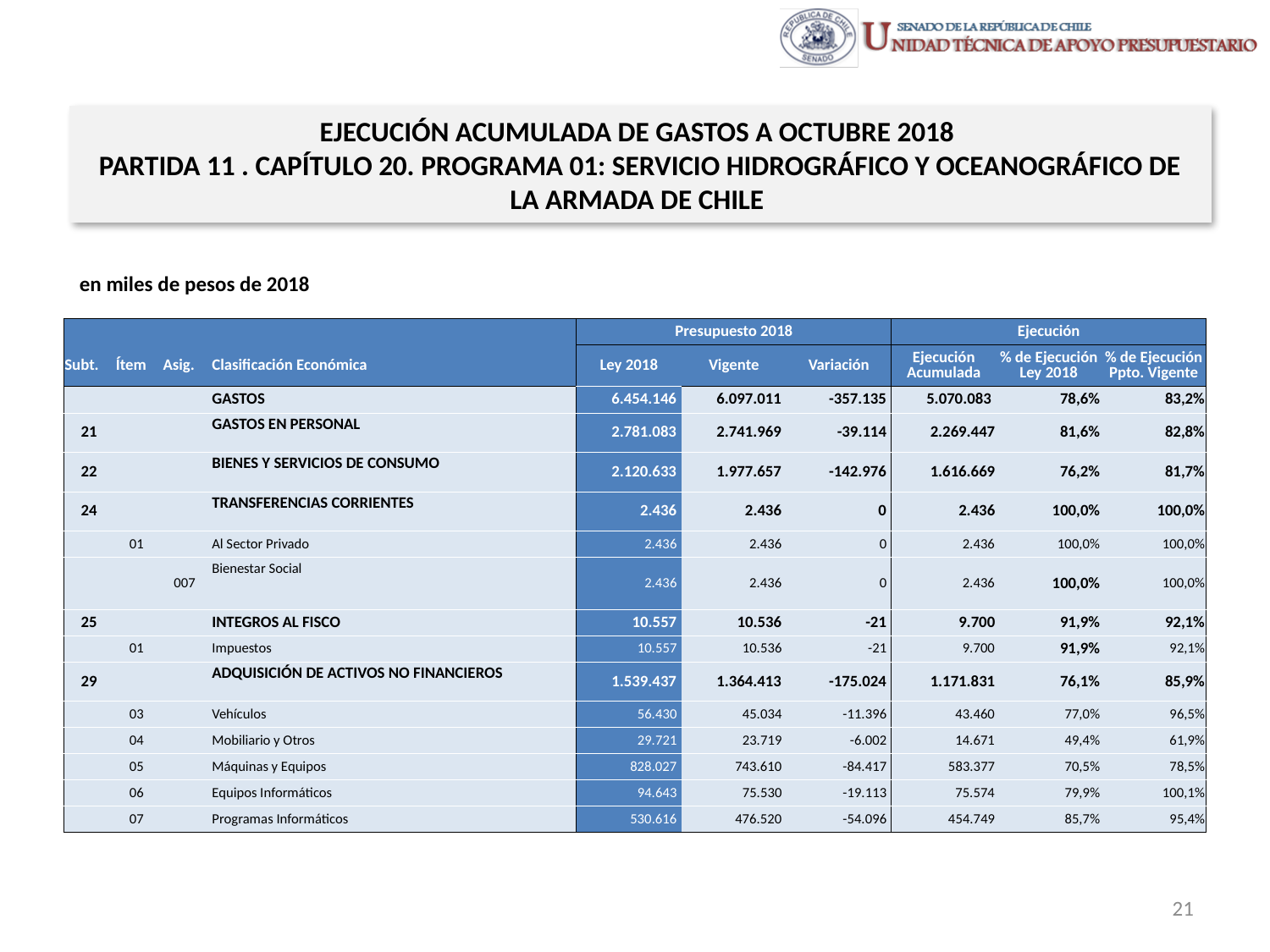

EJECUCIÓN ACUMULADA DE GASTOS A OCTUBRE 2018
PARTIDA 11 . CAPÍTULO 20. PROGRAMA 01: SERVICIO HIDROGRÁFICO Y OCEANOGRÁFICO DE LA ARMADA DE CHILE
en miles de pesos de 2018
|  |  |  |  | Presupuesto 2018 |  |  | Ejecución |  |  |
| --- | --- | --- | --- | --- | --- | --- | --- | --- | --- |
| Subt. | Ítem | Asig. | Clasificación Económica | Ley 2018 | Vigente | Variación | Ejecución Acumulada | % de Ejecución Ley 2018 | % de Ejecución Ppto. Vigente |
|  |  |  | GASTOS | 6.454.146 | 6.097.011 | -357.135 | 5.070.083 | 78,6% | 83,2% |
| 21 |  |  | GASTOS EN PERSONAL | 2.781.083 | 2.741.969 | -39.114 | 2.269.447 | 81,6% | 82,8% |
| 22 |  |  | BIENES Y SERVICIOS DE CONSUMO | 2.120.633 | 1.977.657 | -142.976 | 1.616.669 | 76,2% | 81,7% |
| 24 |  |  | TRANSFERENCIAS CORRIENTES | 2.436 | 2.436 | 0 | 2.436 | 100,0% | 100,0% |
|  | 01 |  | Al Sector Privado | 2.436 | 2.436 | 0 | 2.436 | 100,0% | 100,0% |
|  |  | 007 | Bienestar Social | 2.436 | 2.436 | 0 | 2.436 | 100,0% | 100,0% |
| 25 |  |  | INTEGROS AL FISCO | 10.557 | 10.536 | -21 | 9.700 | 91,9% | 92,1% |
|  | 01 |  | Impuestos | 10.557 | 10.536 | -21 | 9.700 | 91,9% | 92,1% |
| 29 |  |  | ADQUISICIÓN DE ACTIVOS NO FINANCIEROS | 1.539.437 | 1.364.413 | -175.024 | 1.171.831 | 76,1% | 85,9% |
|  | 03 |  | Vehículos | 56.430 | 45.034 | -11.396 | 43.460 | 77,0% | 96,5% |
|  | 04 |  | Mobiliario y Otros | 29.721 | 23.719 | -6.002 | 14.671 | 49,4% | 61,9% |
|  | 05 |  | Máquinas y Equipos | 828.027 | 743.610 | -84.417 | 583.377 | 70,5% | 78,5% |
|  | 06 |  | Equipos Informáticos | 94.643 | 75.530 | -19.113 | 75.574 | 79,9% | 100,1% |
|  | 07 |  | Programas Informáticos | 530.616 | 476.520 | -54.096 | 454.749 | 85,7% | 95,4% |
Fuente: Elaboración propia en base  a Informes de ejecución presupuestaria mensual de DIPRES

21